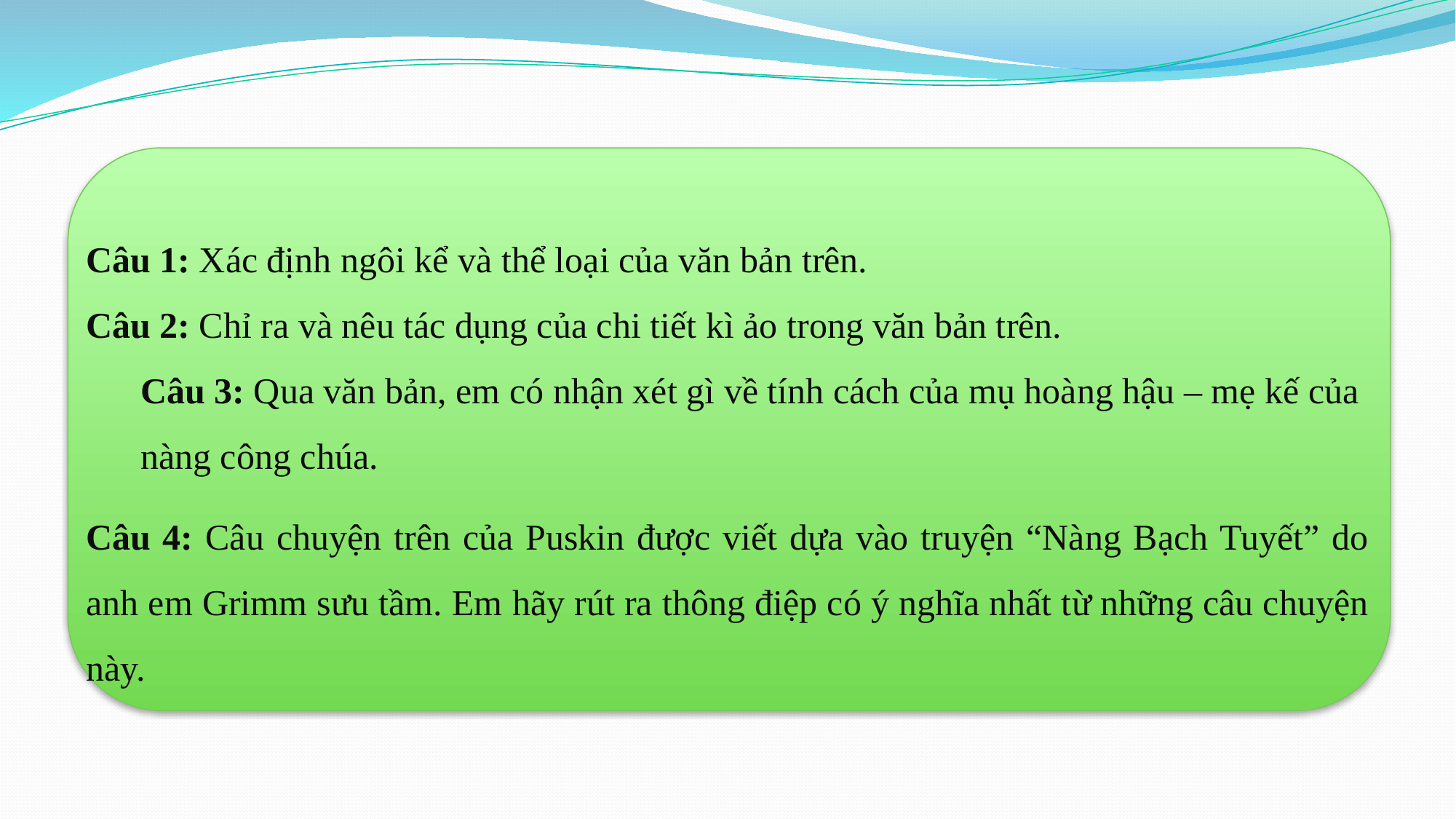

Câu 1: Xác định ngôi kể và thể loại của văn bản trên.
Câu 2: Chỉ ra và nêu tác dụng của chi tiết kì ảo trong văn bản trên.
Câu 3: Qua văn bản, em có nhận xét gì về tính cách của mụ hoàng hậu – mẹ kế của nàng công chúa.
Câu 4: Câu chuyện trên của Puskin được viết dựa vào truyện “Nàng Bạch Tuyết” do anh em Grimm sưu tầm. Em hãy rút ra thông điệp có ý nghĩa nhất từ những câu chuyện này.